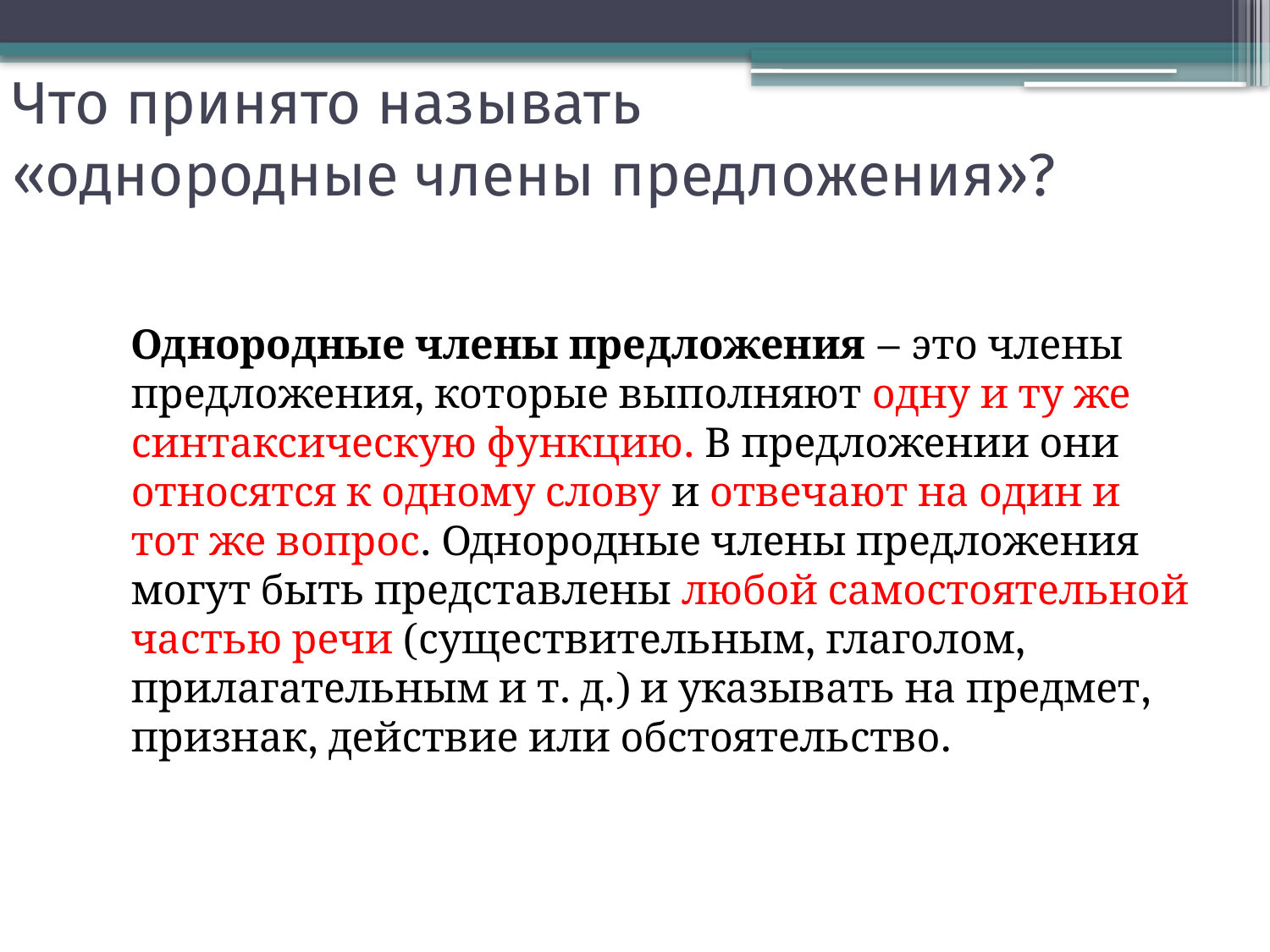

# Что принято называть «однородные члены предложения»?
	Однородные члены предложения – это члены предложения, которые выполняют одну и ту же синтаксическую функцию. В предложении они относятся к одному слову и отвечают на один и тот же вопрос. Однородные члены предложения могут быть представлены любой самостоятельной частью речи (существительным, глаголом, прилагательным и т. д.) и указывать на предмет, признак, действие или обстоятельство.